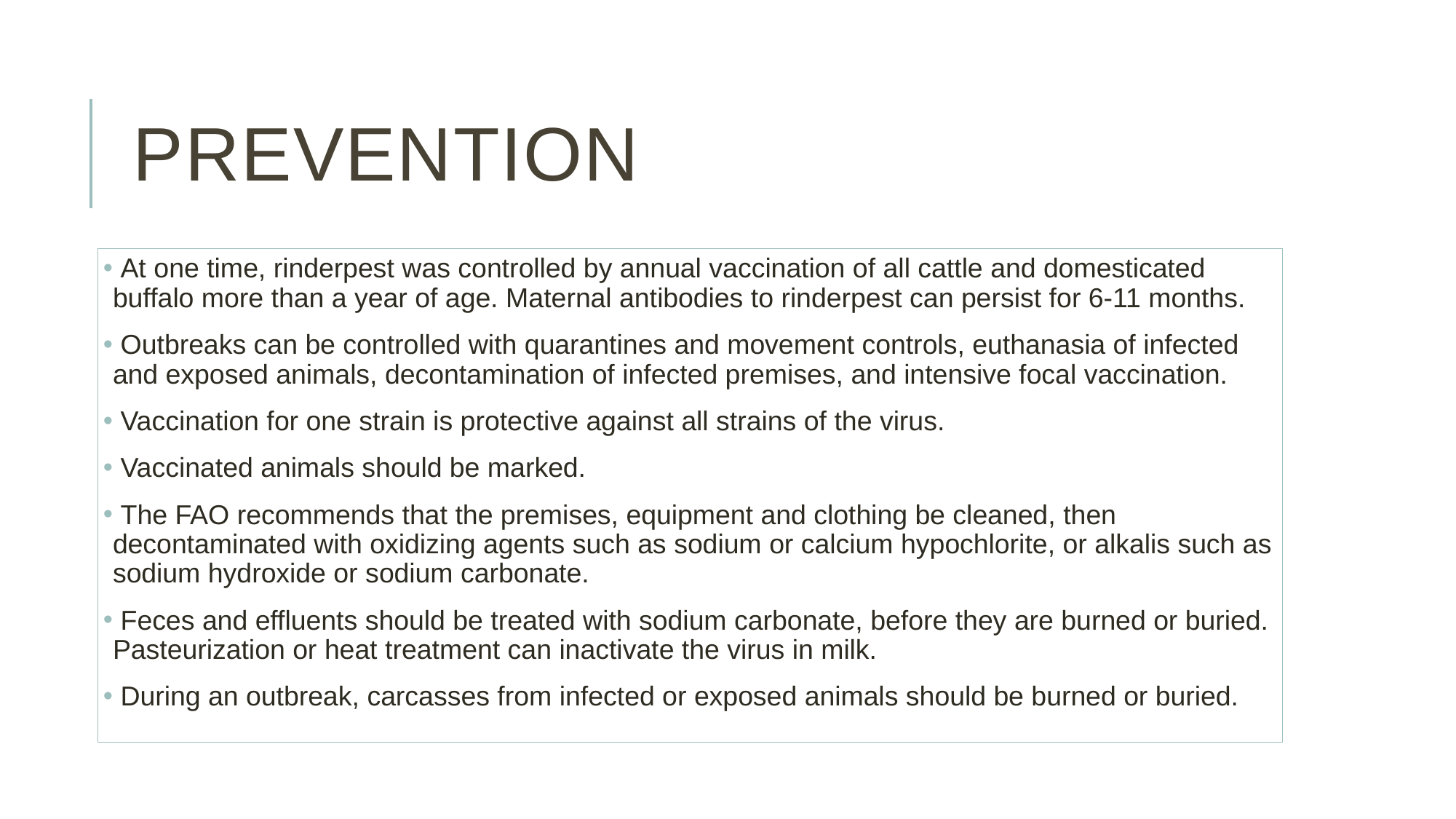

# PREVENTION
 At one time, rinderpest was controlled by annual vaccination of all cattle and domesticated buffalo more than a year of age. Maternal antibodies to rinderpest can persist for 6-11 months.
 Outbreaks can be controlled with quarantines and movement controls, euthanasia of infected and exposed animals, decontamination of infected premises, and intensive focal vaccination.
 Vaccination for one strain is protective against all strains of the virus.
 Vaccinated animals should be marked.
 The FAO recommends that the premises, equipment and clothing be cleaned, then decontaminated with oxidizing agents such as sodium or calcium hypochlorite, or alkalis such as sodium hydroxide or sodium carbonate.
 Feces and effluents should be treated with sodium carbonate, before they are burned or buried. Pasteurization or heat treatment can inactivate the virus in milk.
 During an outbreak, carcasses from infected or exposed animals should be burned or buried.